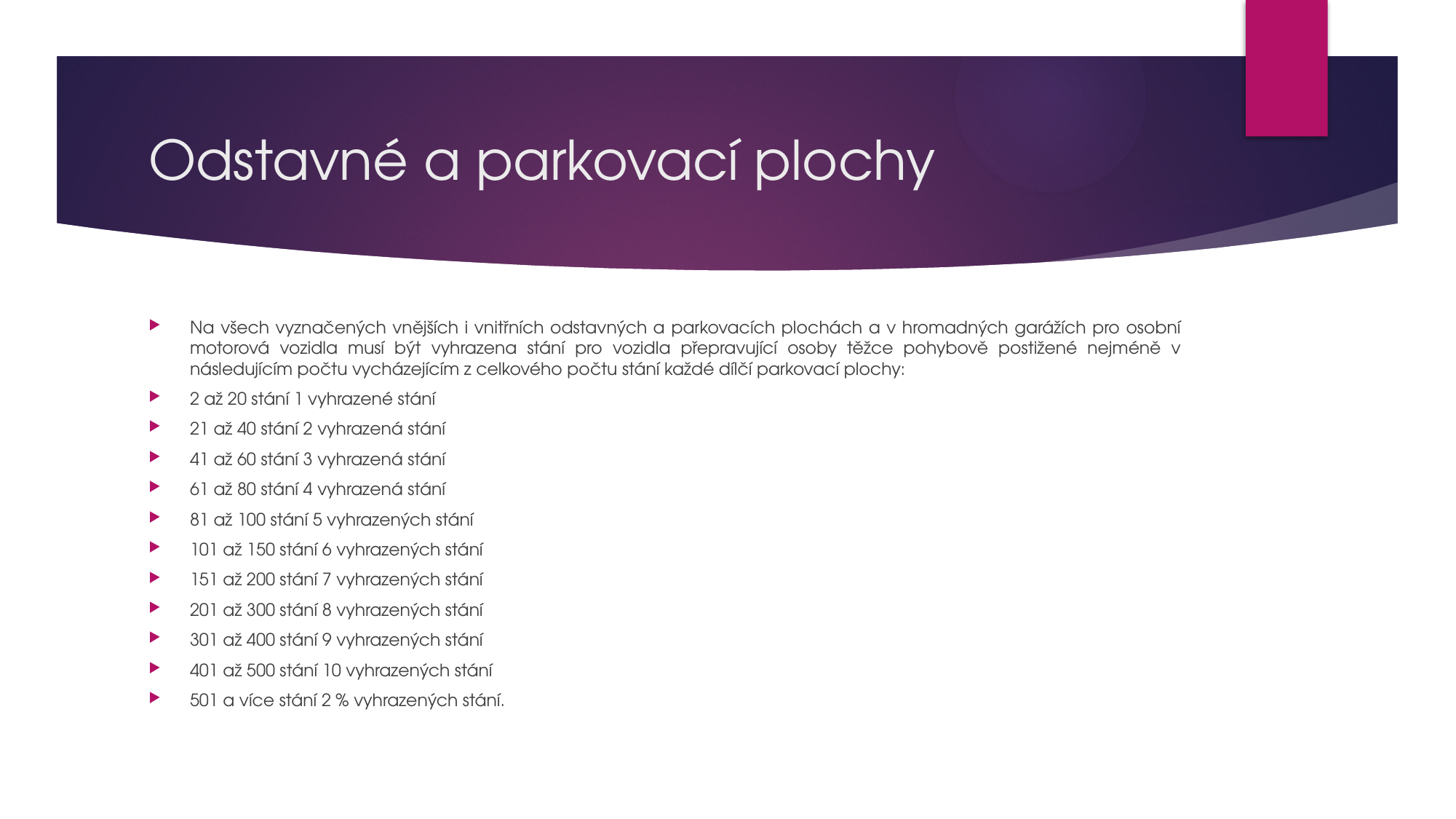

# Odstavné a parkovací plochy
Na všech vyznačených vnějších i vnitřních odstavných a parkovacích plochách a v hromadných garážích pro osobní motorová vozidla musí být vyhrazena stání pro vozidla přepravující osoby těžce pohybově postižené nejméně v následujícím počtu vycházejícím z celkového počtu stání každé dílčí parkovací plochy:
2 až 20 stání 1 vyhrazené stání
21 až 40 stání 2 vyhrazená stání
41 až 60 stání 3 vyhrazená stání
61 až 80 stání 4 vyhrazená stání
81 až 100 stání 5 vyhrazených stání
101 až 150 stání 6 vyhrazených stání
151 až 200 stání 7 vyhrazených stání
201 až 300 stání 8 vyhrazených stání
301 až 400 stání 9 vyhrazených stání
401 až 500 stání 10 vyhrazených stání
501 a více stání 2 % vyhrazených stání.